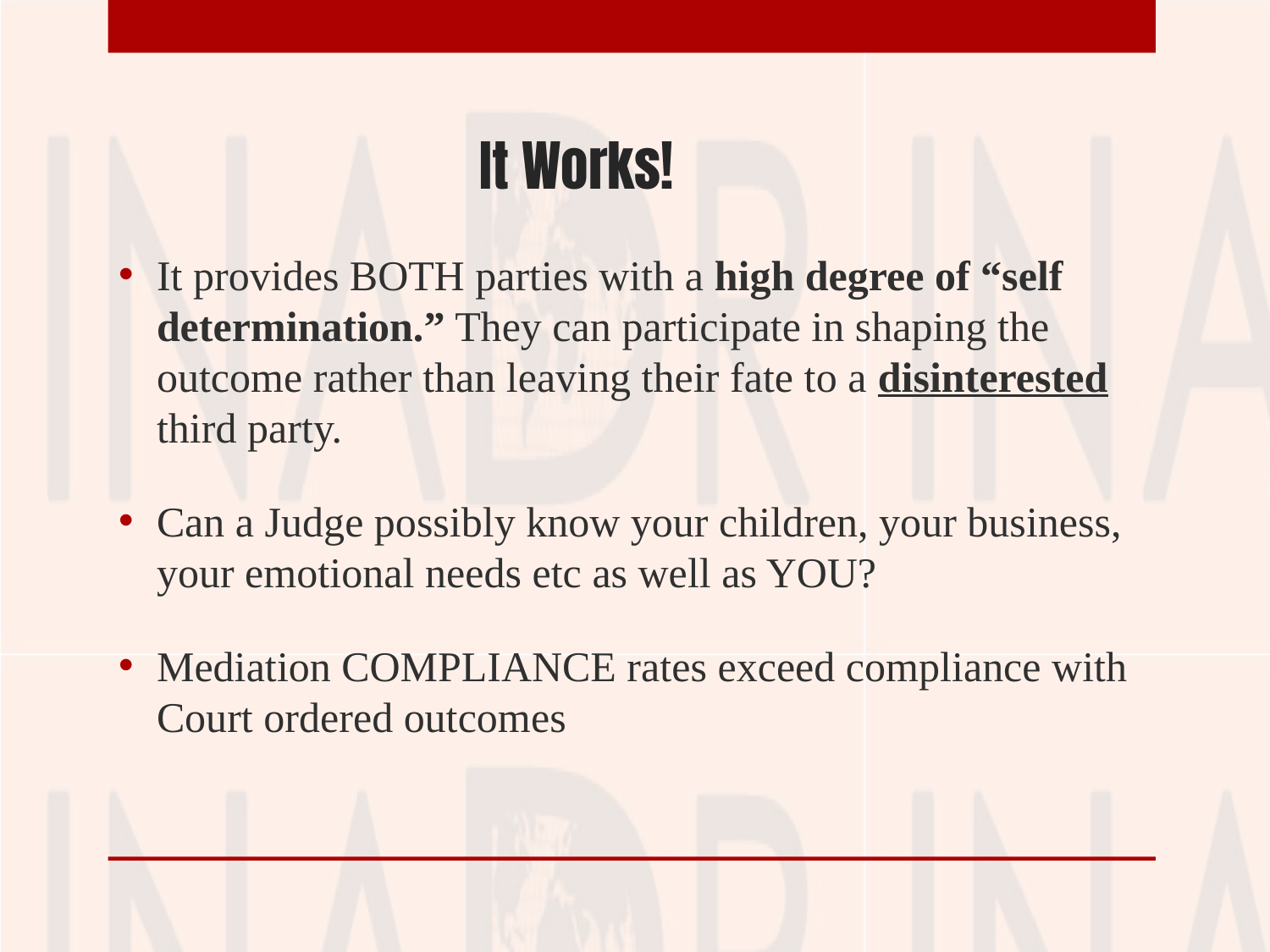

# It Works!
It provides BOTH parties with a high degree of “self determination.” They can participate in shaping the outcome rather than leaving their fate to a disinterested third party.

Can a Judge possibly know your children, your business, your emotional needs etc as well as YOU?

Mediation COMPLIANCE rates exceed compliance with Court ordered outcomes